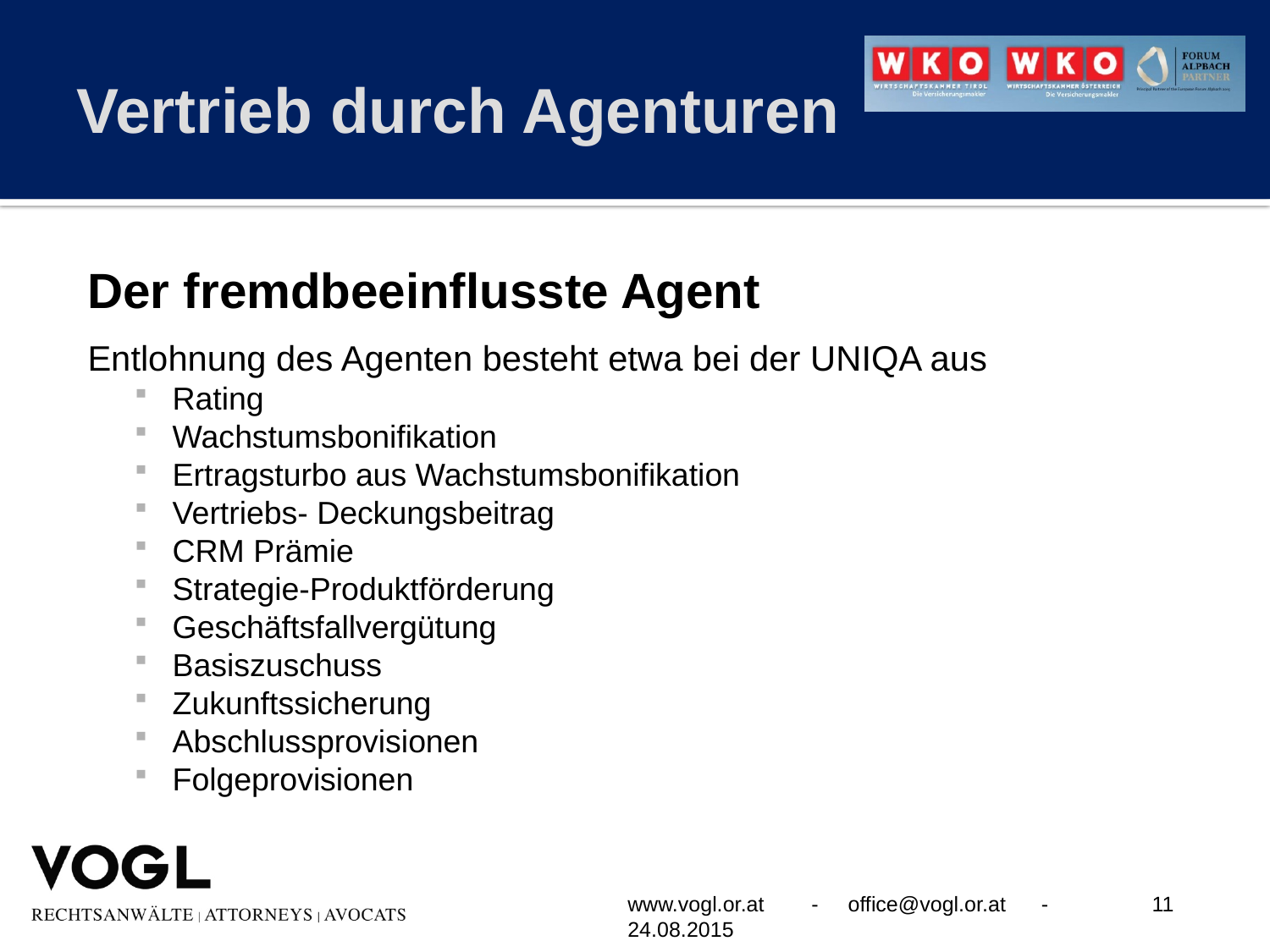

# Vertrieb durch Agenturen
Der fremdbeeinflusste Agent
Entlohnung des Agenten besteht etwa bei der UNIQA aus
Rating
Wachstumsbonifikation
Ertragsturbo aus Wachstumsbonifikation
Vertriebs- Deckungsbeitrag
CRM Prämie
Strategie-Produktförderung
Geschäftsfallvergütung
Basiszuschuss
Zukunftssicherung
Abschlussprovisionen
Folgeprovisionen